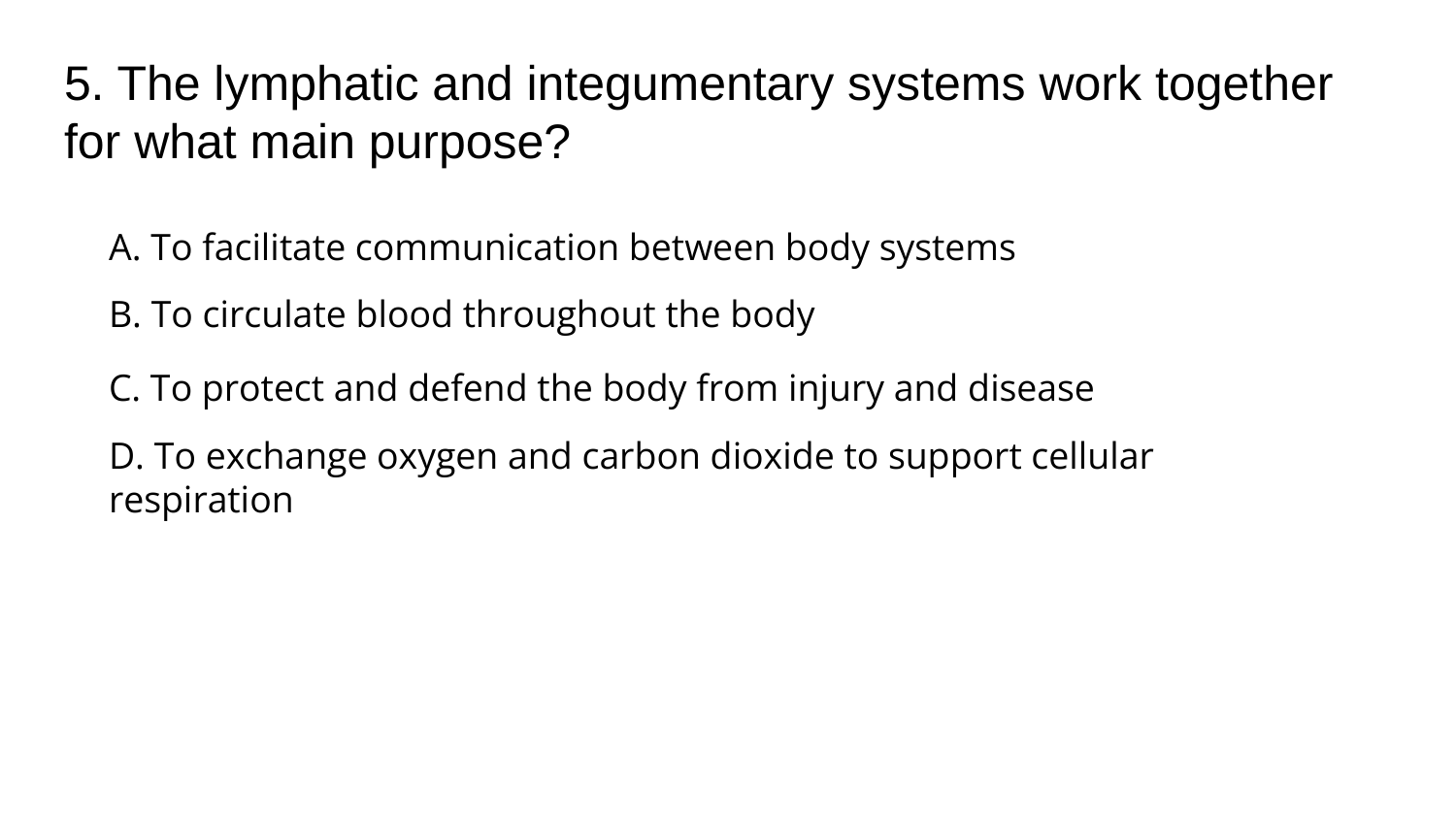

# 5. The lymphatic and integumentary systems work together for what main purpose?
A. To facilitate communication between body systems
B. To circulate blood throughout the body
C. To protect and defend the body from injury and disease
D. To exchange oxygen and carbon dioxide to support cellular respiration